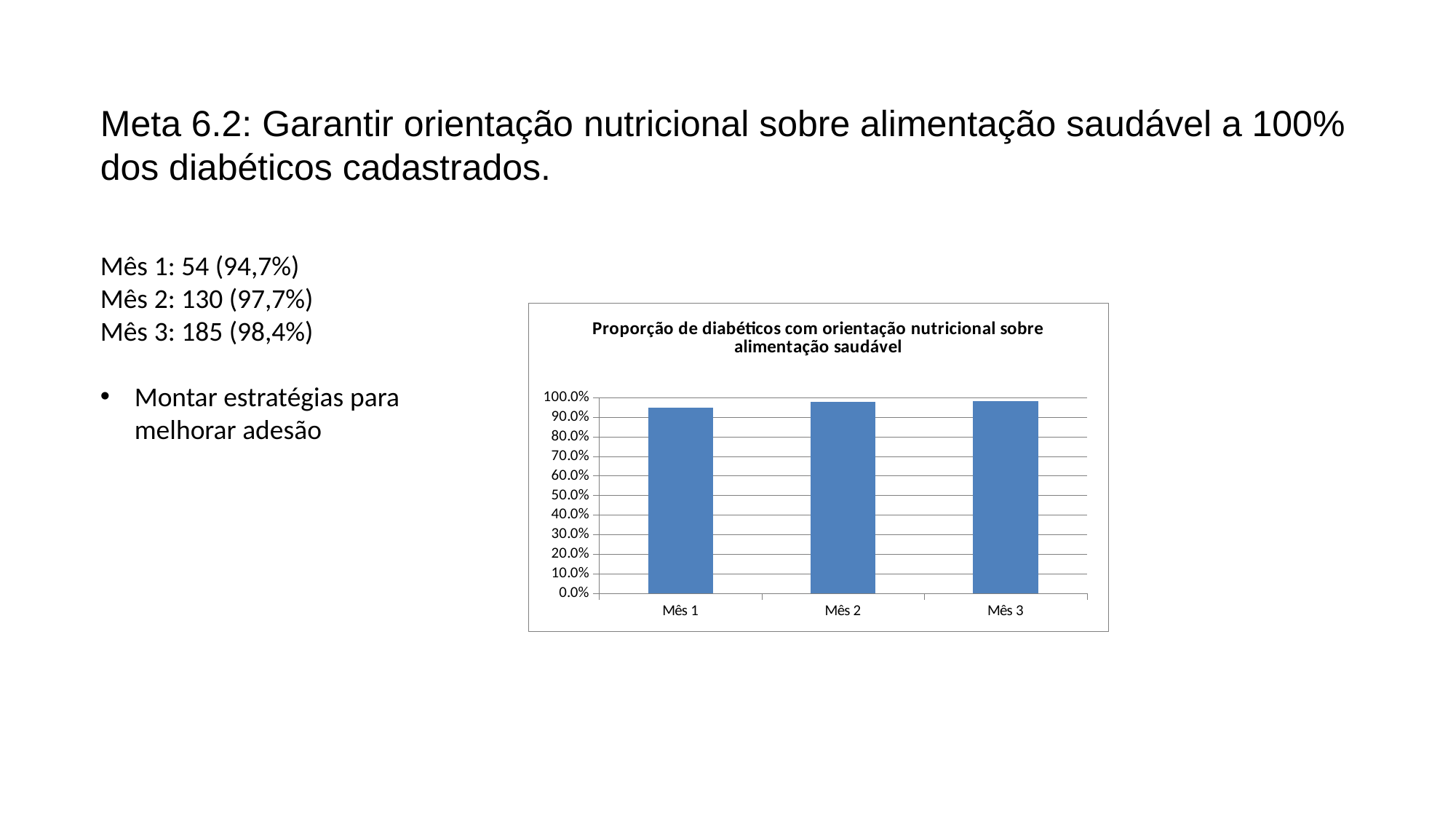

Meta 6.2: Garantir orientação nutricional sobre alimentação saudável a 100% dos diabéticos cadastrados.
Mês 1: 54 (94,7%)
Mês 2: 130 (97,7%)
Mês 3: 185 (98,4%)

Montar estratégias para melhorar adesão

### Chart:

| Category | Proporção de diabéticos com orientação nutricional sobre alimentação saudável |
|---|---|
| Mês 1 | 0.9473684210526315 |
| Mês 2 | 0.9774436090225563 |
| Mês 3 | 0.9840425531914894 |